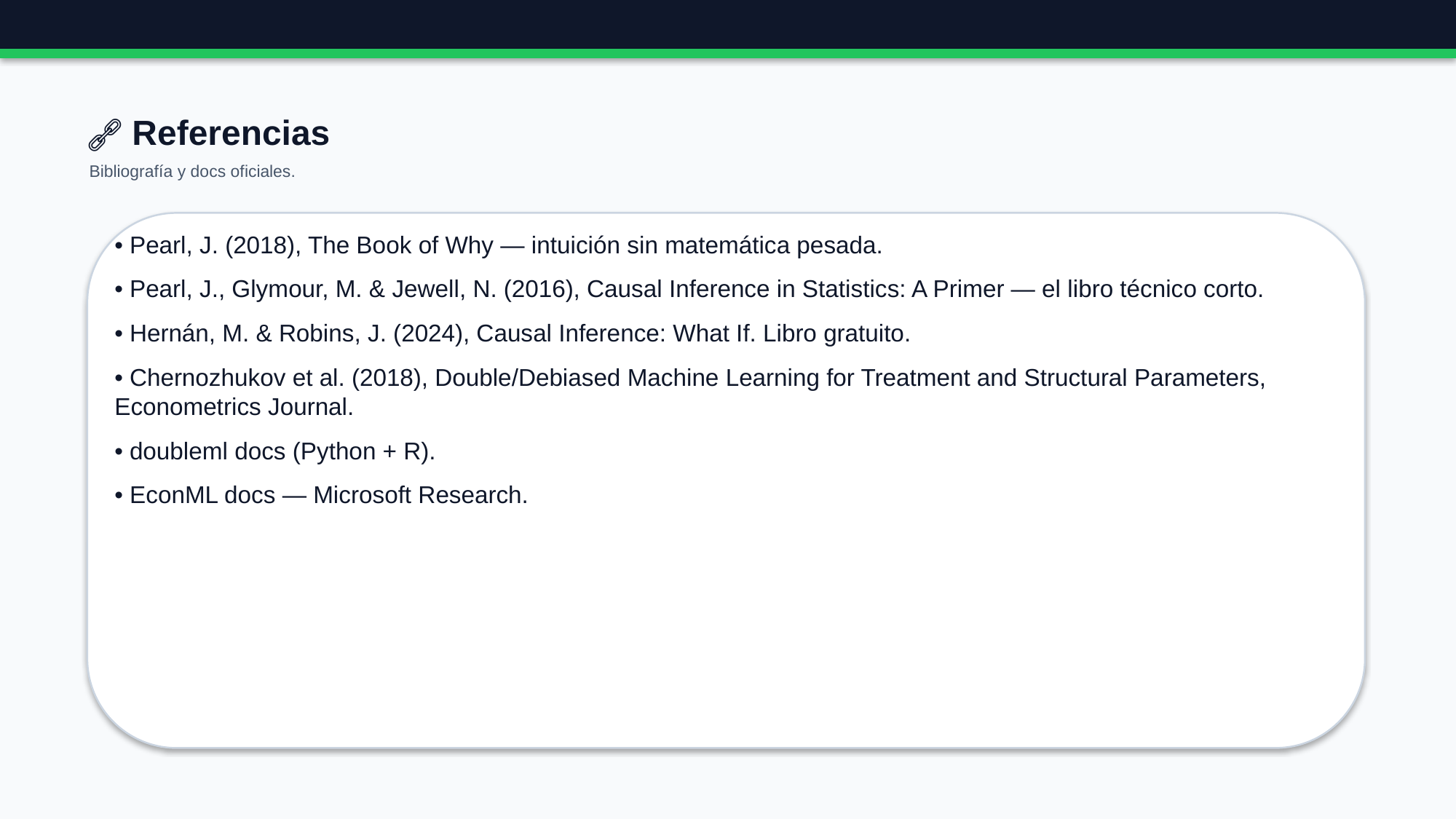

🔗 Referencias
Bibliografía y docs oficiales.

• Pearl, J. (2018), The Book of Why — intuición sin matemática pesada.
• Pearl, J., Glymour, M. & Jewell, N. (2016), Causal Inference in Statistics: A Primer — el libro técnico corto.
• Hernán, M. & Robins, J. (2024), Causal Inference: What If. Libro gratuito.
• Chernozhukov et al. (2018), Double/Debiased Machine Learning for Treatment and Structural Parameters, Econometrics Journal.
• doubleml docs (Python + R).
• EconML docs — Microsoft Research.